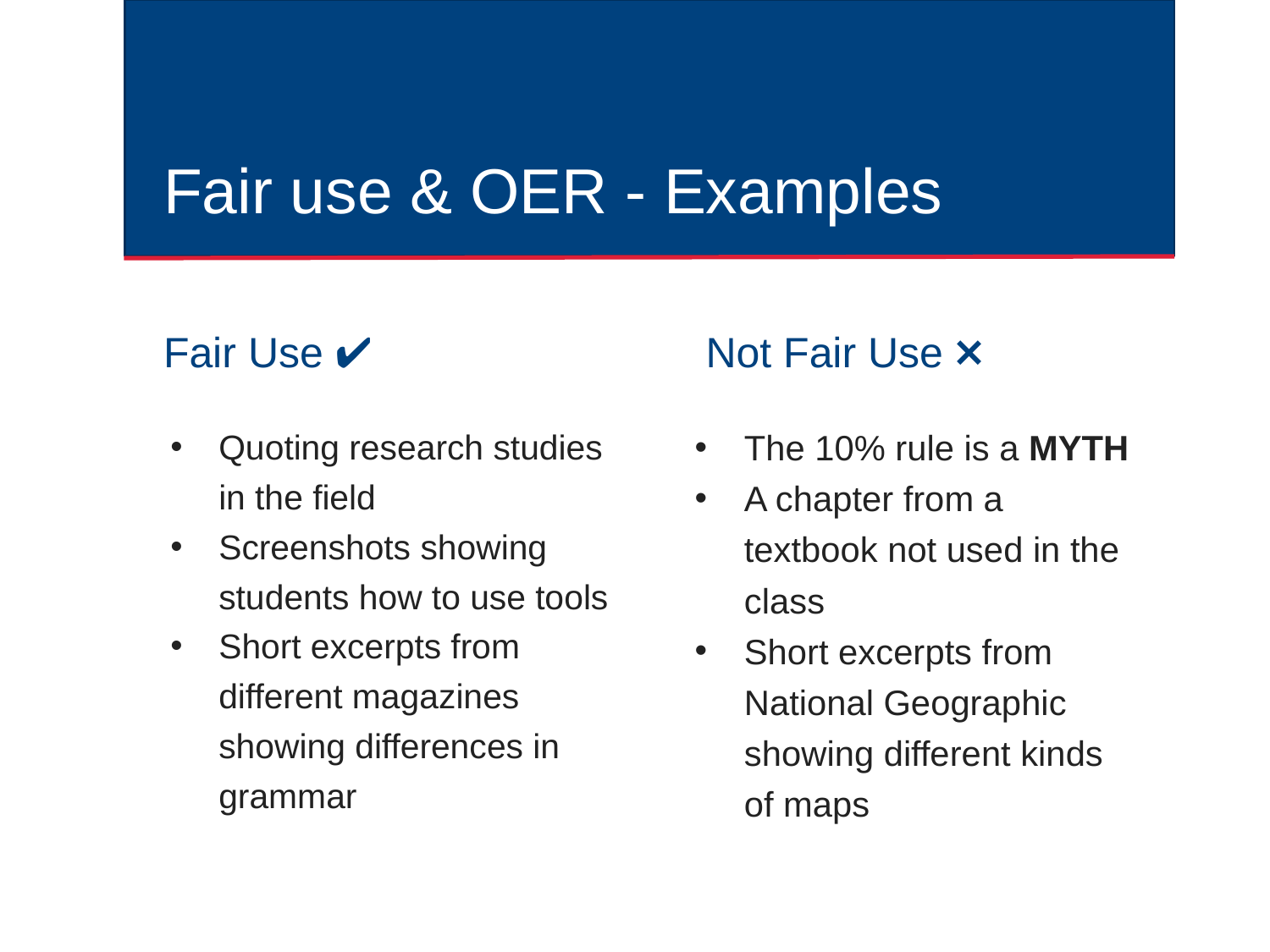

# Fair use & OER - Examples
Fair Use ✔️
Not Fair Use ❌
Quoting research studies in the field
Screenshots showing students how to use tools
Short excerpts from different magazines showing differences in grammar
The 10% rule is a MYTH
A chapter from a textbook not used in the class
Short excerpts from National Geographic showing different kinds of maps